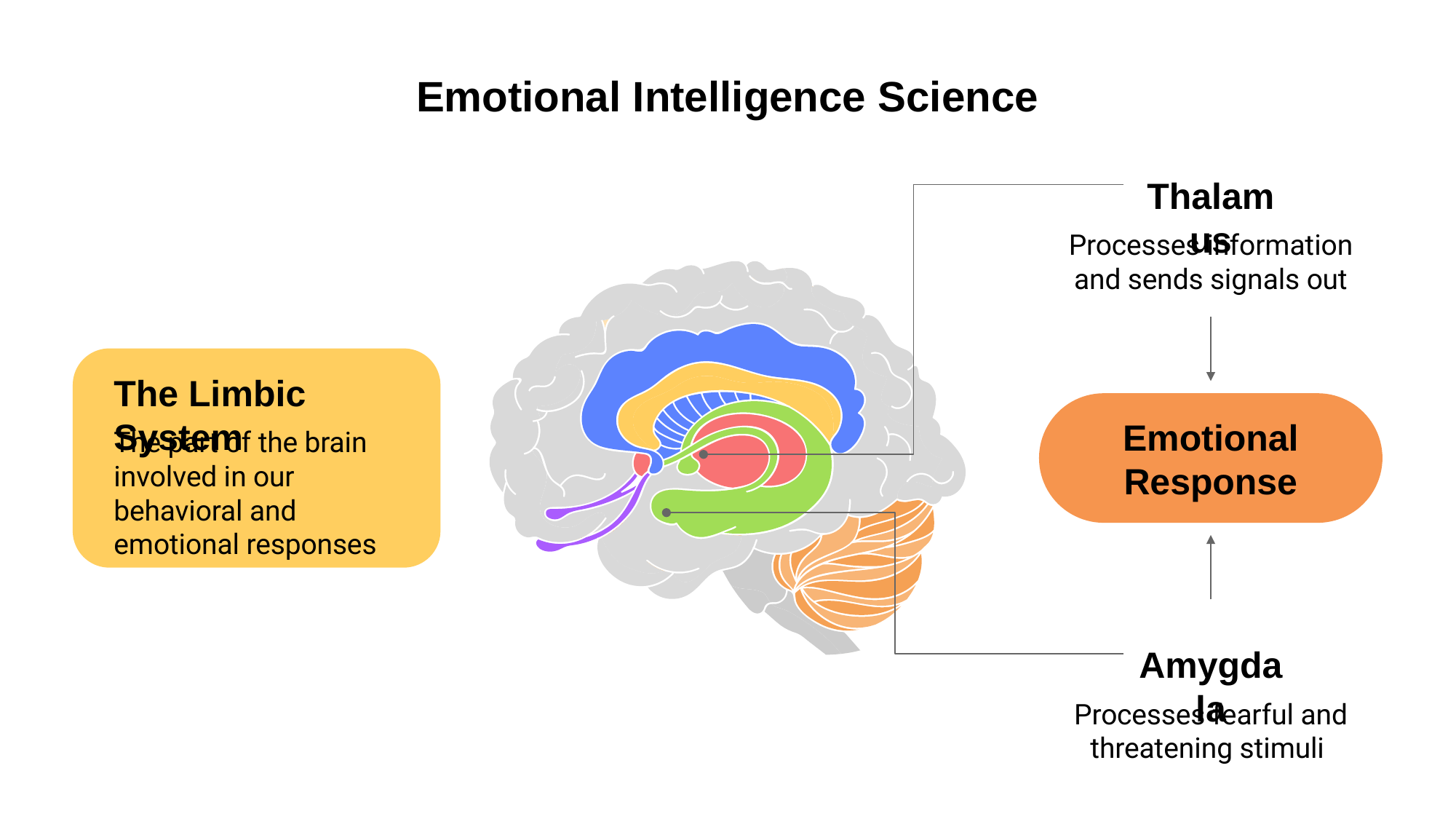

# Emotional Intelligence Science
Thalamus
Processes information and sends signals out

The Limbic System
The part of the brain involved in our behavioral and emotional responses
Emotional Response
Amygdala
Processes fearful and threatening stimuli